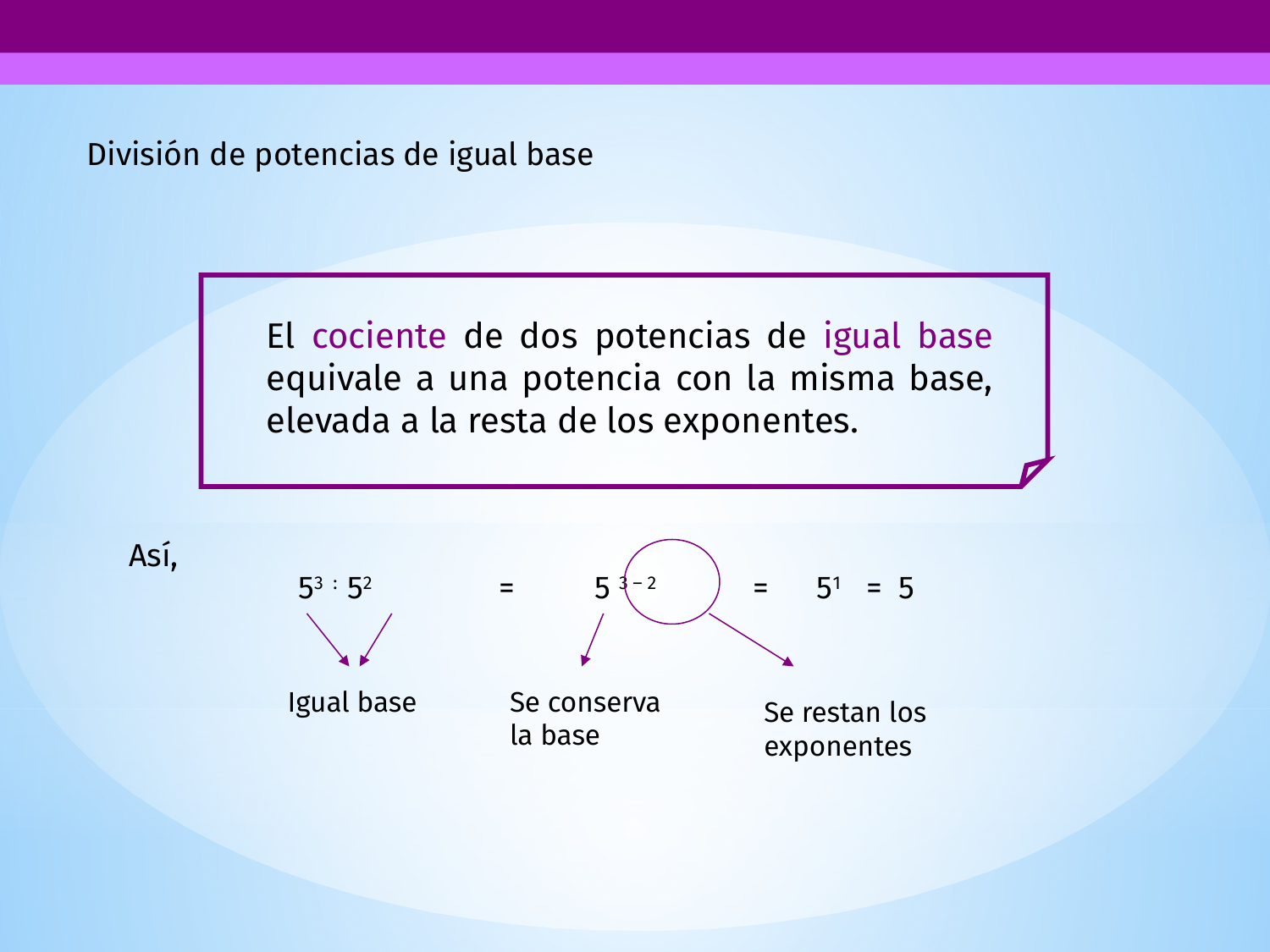

División de potencias de igual base

El cociente de dos potencias de igual base equivale a una potencia con la misma base, elevada a la resta de los exponentes.
Así,

53  :  52
=
5 3 – 2
=
51   =  5

Igual base
Se conserva la base
Se restan los exponentes